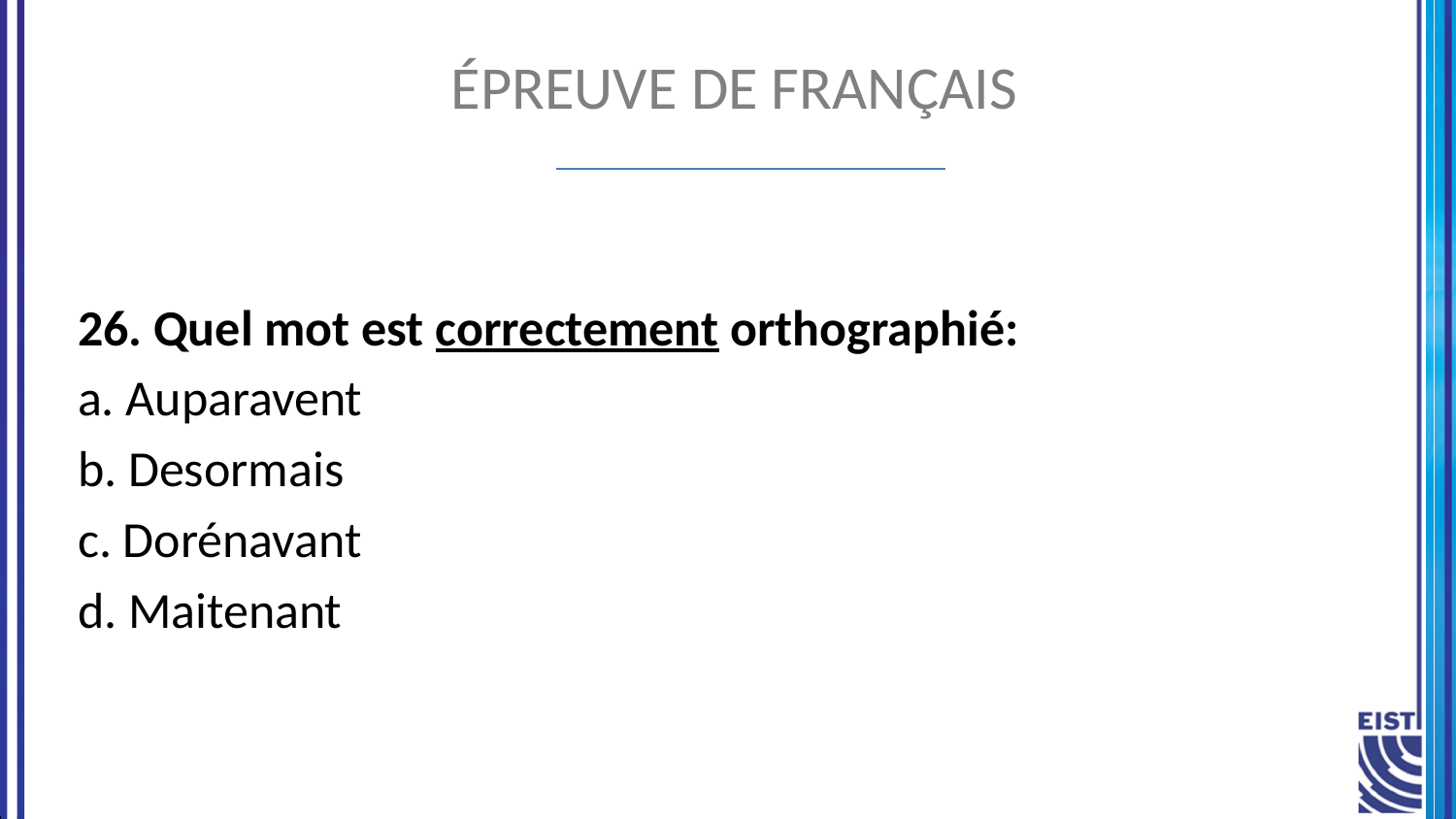

# Épreuve de français
26. Quel mot est correctement orthographié:
a. Auparavent
b. Desormais
c. Dorénavant
d. Maitenant